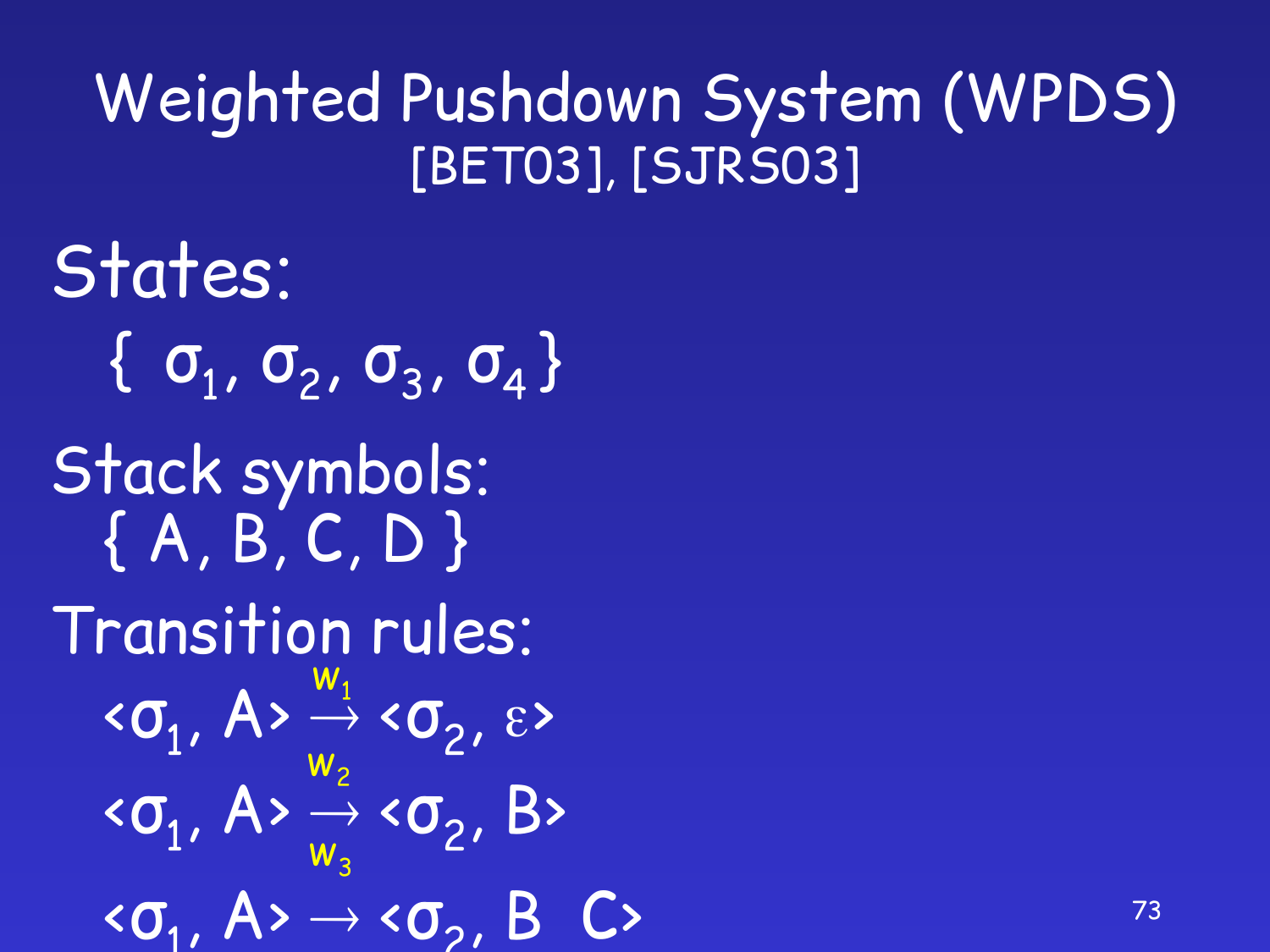

# Weighted Pushdown System (WPDS) [BET03], [SJRS03]
States:
  { σ1, σ2, σ3, σ4 }
Stack symbols:
  { A, B, C, D }
Transition rules:
  <σ1, A> → <σ2, ε>
  <σ1, A> → <σ2, B>
  <σ1, A> → <σ2, B  C>
w1
w2

w3
73